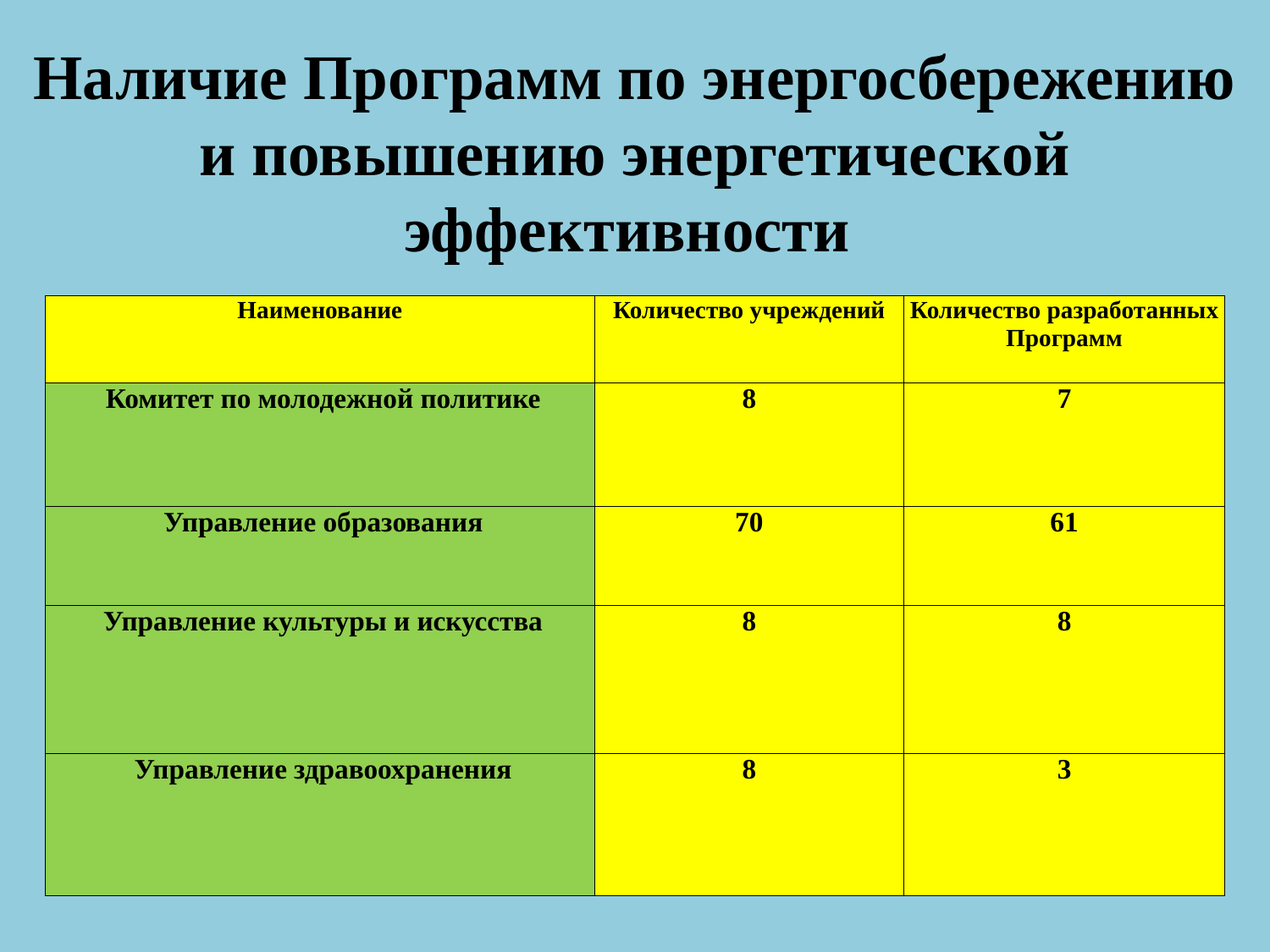

# Наличие Программ по энергосбережению и повышению энергетической эффективности
| Наименование | Количество учреждений | Количество разработанных Программ |
| --- | --- | --- |
| Комитет по молодежной политике | 8 | 7 |
| Управление образования | 70 | 61 |
| Управление культуры и искусства | 8 | 8 |
| Управление здравоохранения | 8 | 3 |